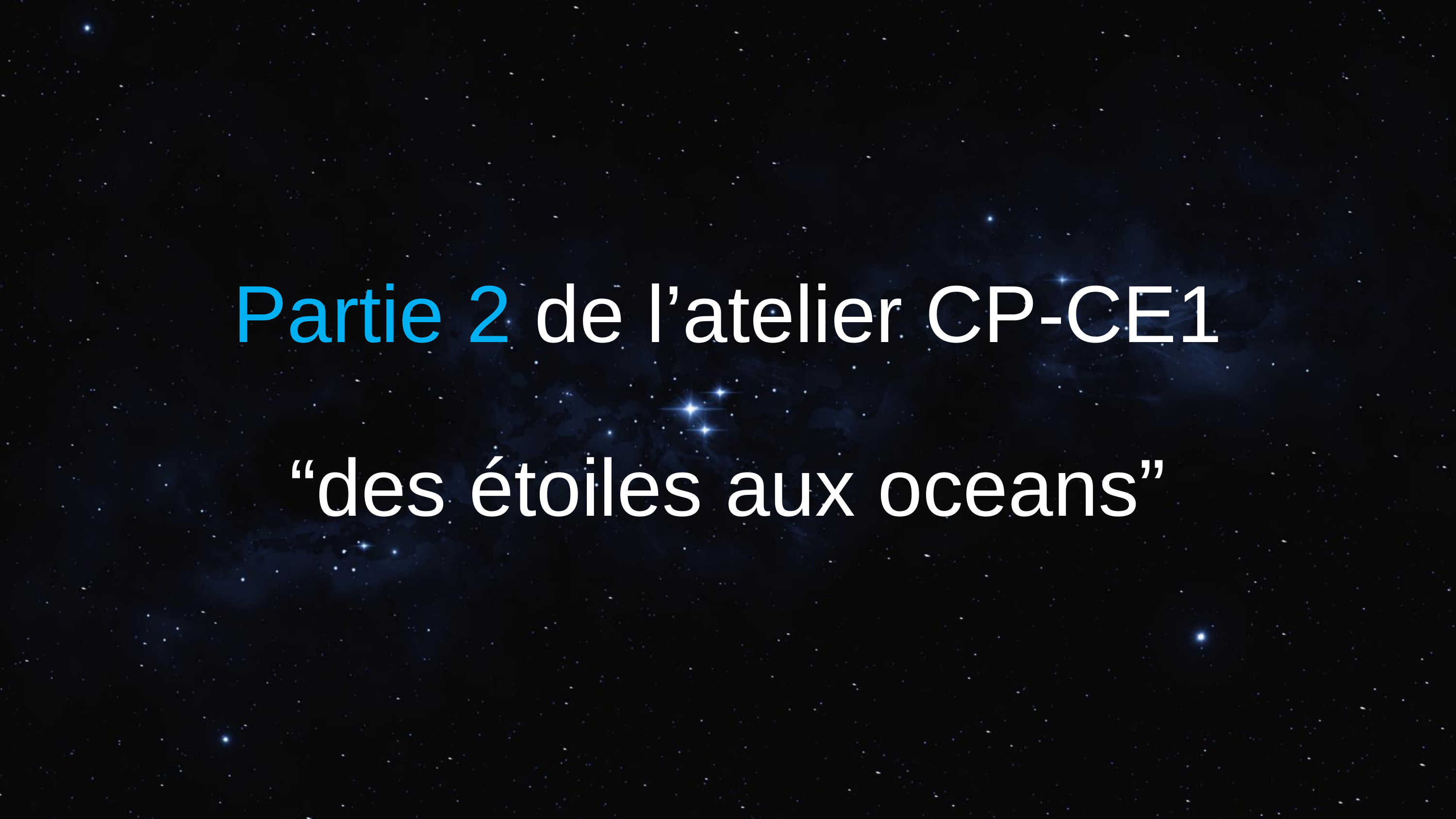

Partie 2 de l’atelier CP-CE1
“des étoiles aux oceans”